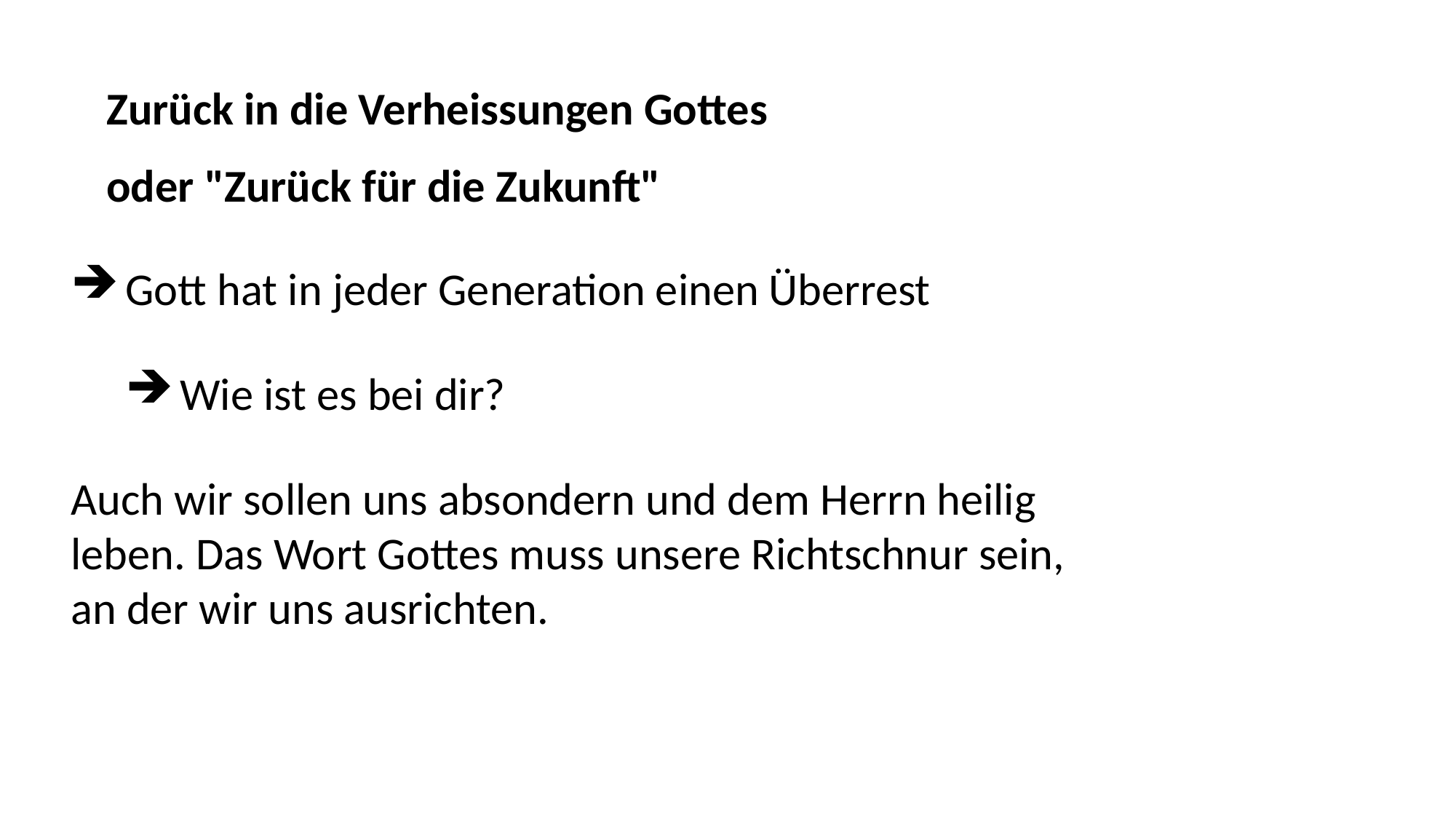

Zurück in die Verheissungen Gottes
oder "Zurück für die Zukunft"
Gott hat in jeder Generation einen Überrest
Wie ist es bei dir?
Auch wir sollen uns absondern und dem Herrn heilig leben. Das Wort Gottes muss unsere Richtschnur sein, an der wir uns ausrichten.